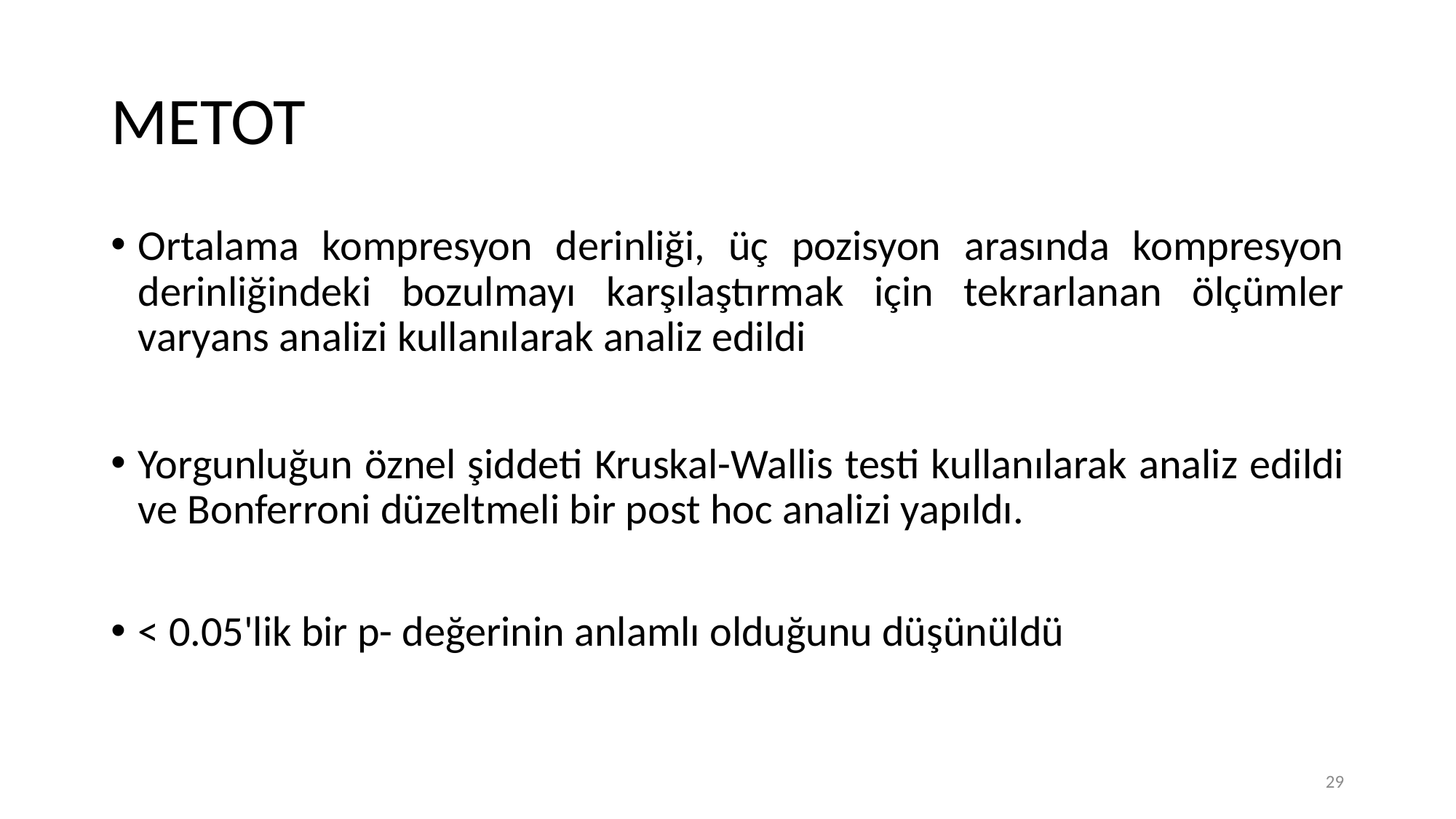

# METOT
Ortalama kompresyon derinliği, üç pozisyon arasında kompresyon derinliğindeki bozulmayı karşılaştırmak için tekrarlanan ölçümler varyans analizi kullanılarak analiz edildi

Yorgunluğun öznel şiddeti Kruskal-Wallis testi kullanılarak analiz edildi ve Bonferroni düzeltmeli bir post hoc analizi yapıldı.

< 0.05'lik bir p- değerinin anlamlı olduğunu düşünüldü

29